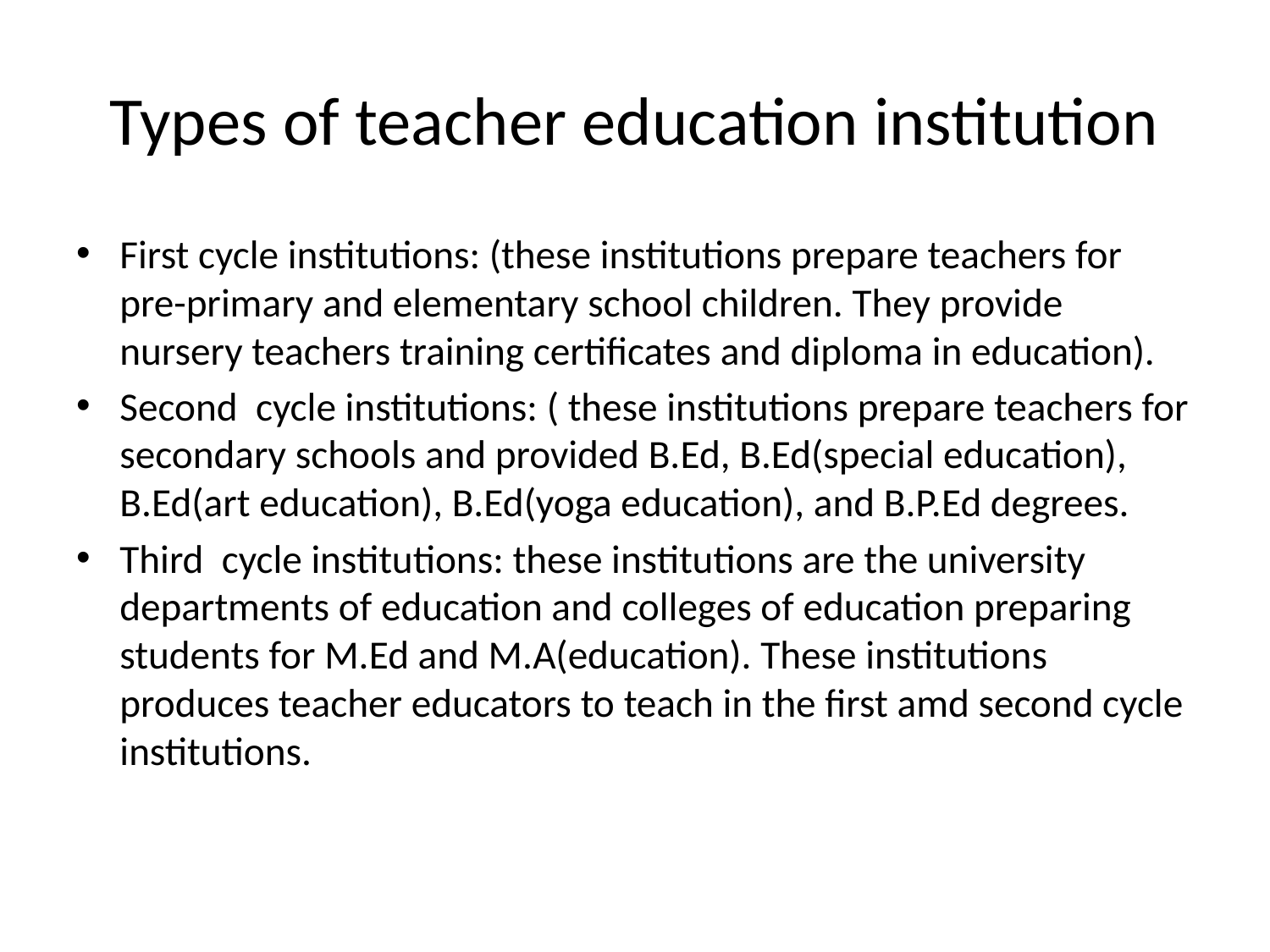

# Types of teacher education institution
First cycle institutions: (these institutions prepare teachers for pre-primary and elementary school children. They provide nursery teachers training certificates and diploma in education).
Second  cycle institutions: ( these institutions prepare teachers for secondary schools and provided B.Ed, B.Ed(special education), B.Ed(art education), B.Ed(yoga education), and B.P.Ed degrees.
Third  cycle institutions: these institutions are the university departments of education and colleges of education preparing students for M.Ed and M.A(education). These institutions produces teacher educators to teach in the first amd second cycle institutions.